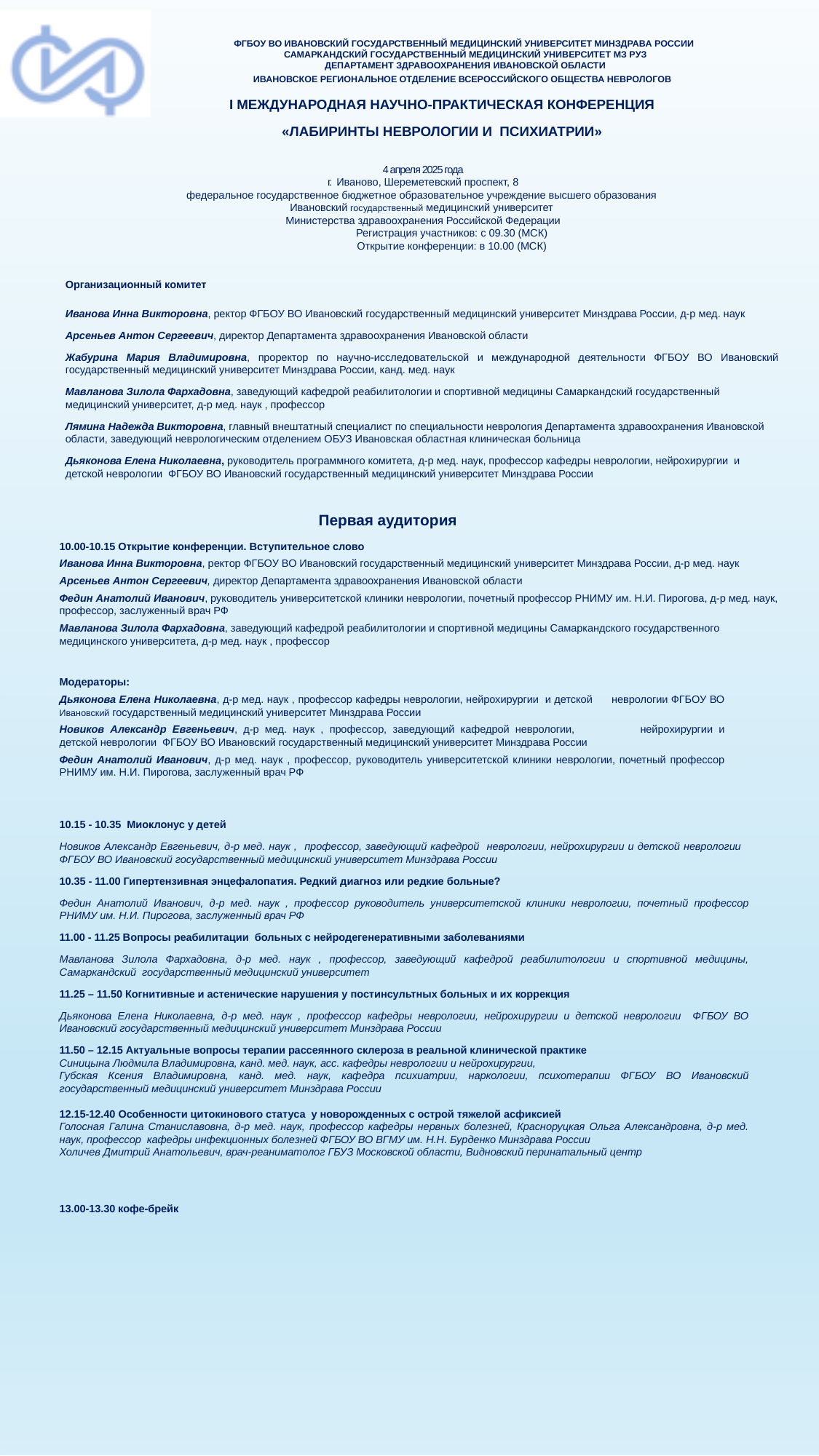

ФГБОУ ВО ИВАНОВСКИЙ ГОСУДАРСТВЕННЫЙ МЕДИЦИНСКИЙ УНИВЕРСИТЕТ МИНЗДРАВА РОССИИ
 САМАРКАНДСКИЙ ГОСУДАРСТВЕННЫЙ МЕДИЦИНСКИЙ УНИВЕРСИТЕТ МЗ РУЗ
 ДЕПАРТАМЕНТ ЗДРАВООХРАНЕНИЯ ИВАНОВСКОЙ ОБЛАСТИ
ИВАНОВСКОЕ РЕГИОНАЛЬНОЕ ОТДЕЛЕНИЕ ВСЕРОССИЙСКОГО ОБЩЕСТВА НЕВРОЛОГОВ
I МЕЖДУНАРОДНАЯ НАУЧНО-ПРАКТИЧЕСКАЯ КОНФЕРЕНЦИЯ
«ЛАБИРИНТЫ НЕВРОЛОГИИ И  ПСИХИАТРИИ»
4 апреля 2025 года
г.  Иваново, Шереметевский проспект, 8
федеральное государственное бюджетное образовательное учреждение высшего образования
Ивановский государственный медицинский университет
Министерства здравоохранения Российской Федерации
Регистрация участников: с 09.30 (МСК)
Открытие конференции: в 10.00 (МСК)
Организационный комитет
Иванова Инна Викторовна, ректор ФГБОУ ВО Ивановский государственный медицинский университет Минздрава России, д-р мед. наук
Арсеньев Антон Сергеевич, директор Департамента здравоохранения Ивановской области
Жабурина Мария Владимировна, проректор по научно-исследовательской и международной деятельности ФГБОУ ВО Ивановский государственный медицинский университет Минздрава России, канд. мед. наук
Мавланова Зилола Фархадовна, заведующий кафедрой реабилитологии и спортивной медицины Самаркандский государственный медицинский университет, д-р мед. наук , профессор
Лямина Надежда Викторовна, главный внештатный специалист по специальности неврология Департамента здравоохранения Ивановской области, заведующий неврологическим отделением ОБУЗ Ивановская областная клиническая больница
Дьяконова Елена Николаевна, руководитель программного комитета, д-р мед. наук, профессор кафедры неврологии, нейрохирургии  и детской неврологии  ФГБОУ ВО Ивановский государственный медицинский университет Минздрава России
Первая аудитория
10.00-10.15 Открытие конференции. Вступительное слово
Иванова Инна Викторовна, ректор ФГБОУ ВО Ивановский государственный медицинский университет Минздрава России, д-р мед. наук
Арсеньев Антон Сергеевич, директор Департамента здравоохранения Ивановской области
Федин Анатолий Иванович, руководитель университетской клиники неврологии, почетный профессор РНИМУ им. Н.И. Пирогова, д-р мед. наук,  профессор, заслуженный врач РФ
Мавланова Зилола Фархадовна, заведующий кафедрой реабилитологии и спортивной медицины Самаркандского государственного медицинского университета, д-р мед. наук , профессор
Модераторы:
Дьяконова Елена Николаевна, д-р мед. наук , профессор кафедры неврологии, нейрохирургии  и детской 	неврологии ФГБОУ ВО Ивановский государственный медицинский университет Минздрава России
Новиков Александр Евгеньевич, д-р мед. наук , профессор, заведующий кафедрой неврологии, 	нейрохирургии и детской неврологии  ФГБОУ ВО Ивановский государственный медицинский университет Минздрава России
Федин Анатолий Иванович, д-р мед. наук , профессор, руководитель университетской клиники неврологии, почетный профессор РНИМУ им. Н.И. Пирогова, заслуженный врач РФ
10.15 - 10.35  Миоклонус у детей
Новиков Александр Евгеньевич, д-р мед. наук ,  профессор, заведующий кафедрой  неврологии, нейрохирургии и детской неврологии   ФГБОУ ВО Ивановский государственный медицинский университет Минздрава России
10.35 - 11.00 Гипертензивная энцефалопатия. Редкий диагноз или редкие больные?
Федин Анатолий Иванович, д-р мед. наук , профессор руководитель университетской клиники неврологии, почетный профессор РНИМУ им. Н.И. Пирогова, заслуженный врач РФ
11.00 - 11.25 Вопросы реабилитации  больных с нейродегенеративными заболеваниями
Мавланова Зилола Фархадовна, д-р мед. наук , профессор, заведующий кафедрой реабилитологии и спортивной медицины, Самаркандский  государственный медицинский университет
11.25 – 11.50 Когнитивные и астенические нарушения у постинсультных больных и их коррекция
Дьяконова Елена Николаевна, д-р мед. наук , профессор кафедры неврологии, нейрохирургии и детской неврологии  ФГБОУ ВО Ивановский государственный медицинский университет Минздрава России
11.50 – 12.15 Актуальные вопросы терапии рассеянного склероза в реальной клинической практике
Синицына Людмила Владимировна, канд. мед. наук, асс. кафедры неврологии и нейрохирургии,
Губская Ксения Владимировна, канд. мед. наук, кафедра психиатрии, наркологии, психотерапии ФГБОУ ВО Ивановский государственный медицинский университет Минздрава России

12.15-12.40 Особенности цитокинового статуса  у новорожденных с острой тяжелой асфиксией
Голосная Галина Станиславовна, д-р мед. наук, профессор кафедры нервных болезней, Красноруцкая Ольга Александровна, д-р мед. наук, профессор  кафедры инфекционных болезней ФГБОУ ВО ВГМУ им. Н.Н. Бурденко Минздрава России
Холичев Дмитрий Анатольевич, врач-реаниматолог ГБУЗ Московской области, Видновский перинатальный центр

13.00-13.30 кофе-брейк